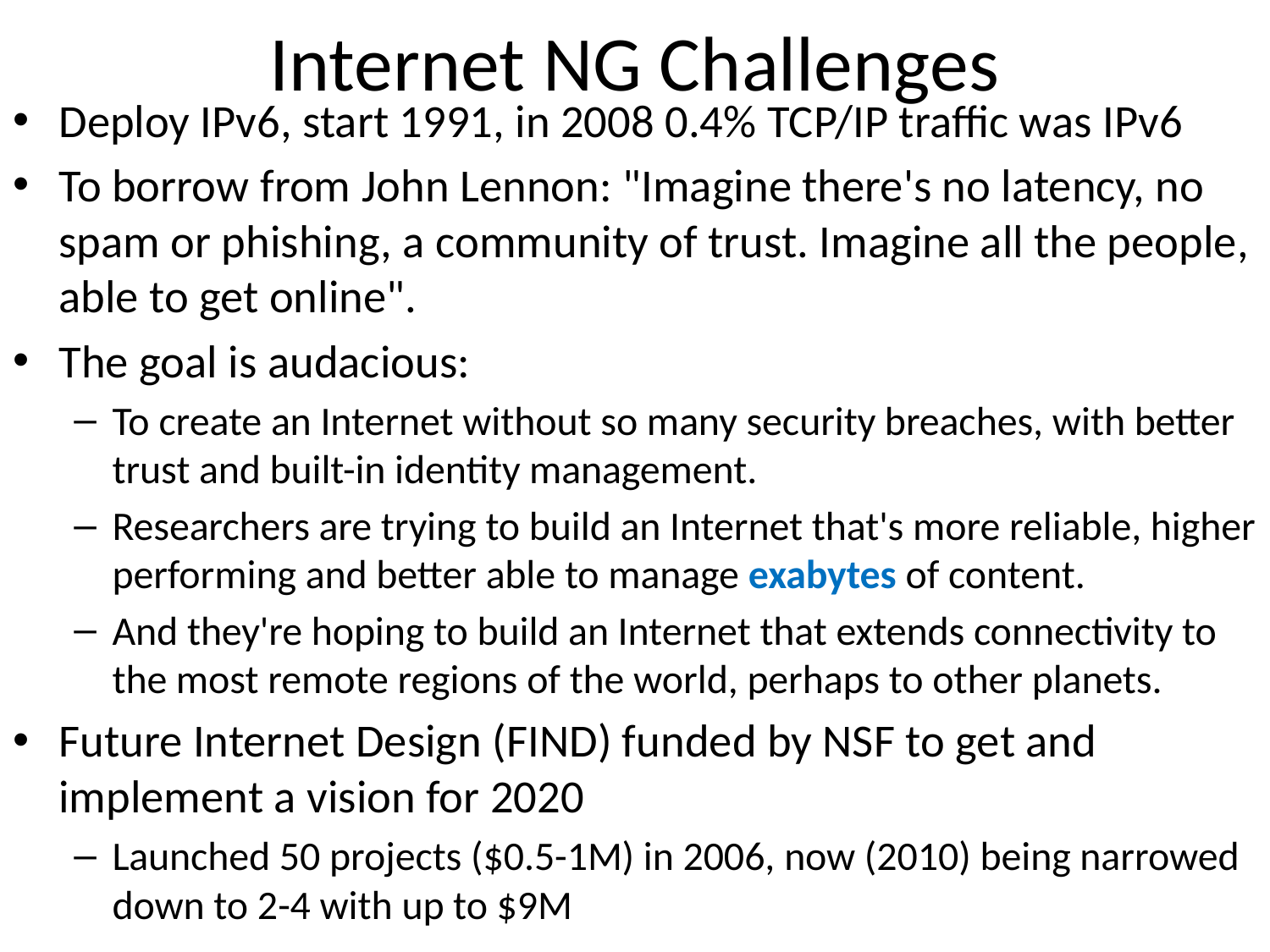

# Internet NG Challenges
Deploy IPv6, start 1991, in 2008 0.4% TCP/IP traffic was IPv6
To borrow from John Lennon: "Imagine there's no latency, no spam or phishing, a community of trust. Imagine all the people, able to get online".
The goal is audacious:
To create an Internet without so many security breaches, with better trust and built-in identity management.
Researchers are trying to build an Internet that's more reliable, higher performing and better able to manage exabytes of content.
And they're hoping to build an Internet that extends connectivity to the most remote regions of the world, perhaps to other planets.
Future Internet Design (FIND) funded by NSF to get and implement a vision for 2020
Launched 50 projects ($0.5-1M) in 2006, now (2010) being narrowed down to 2-4 with up to $9M